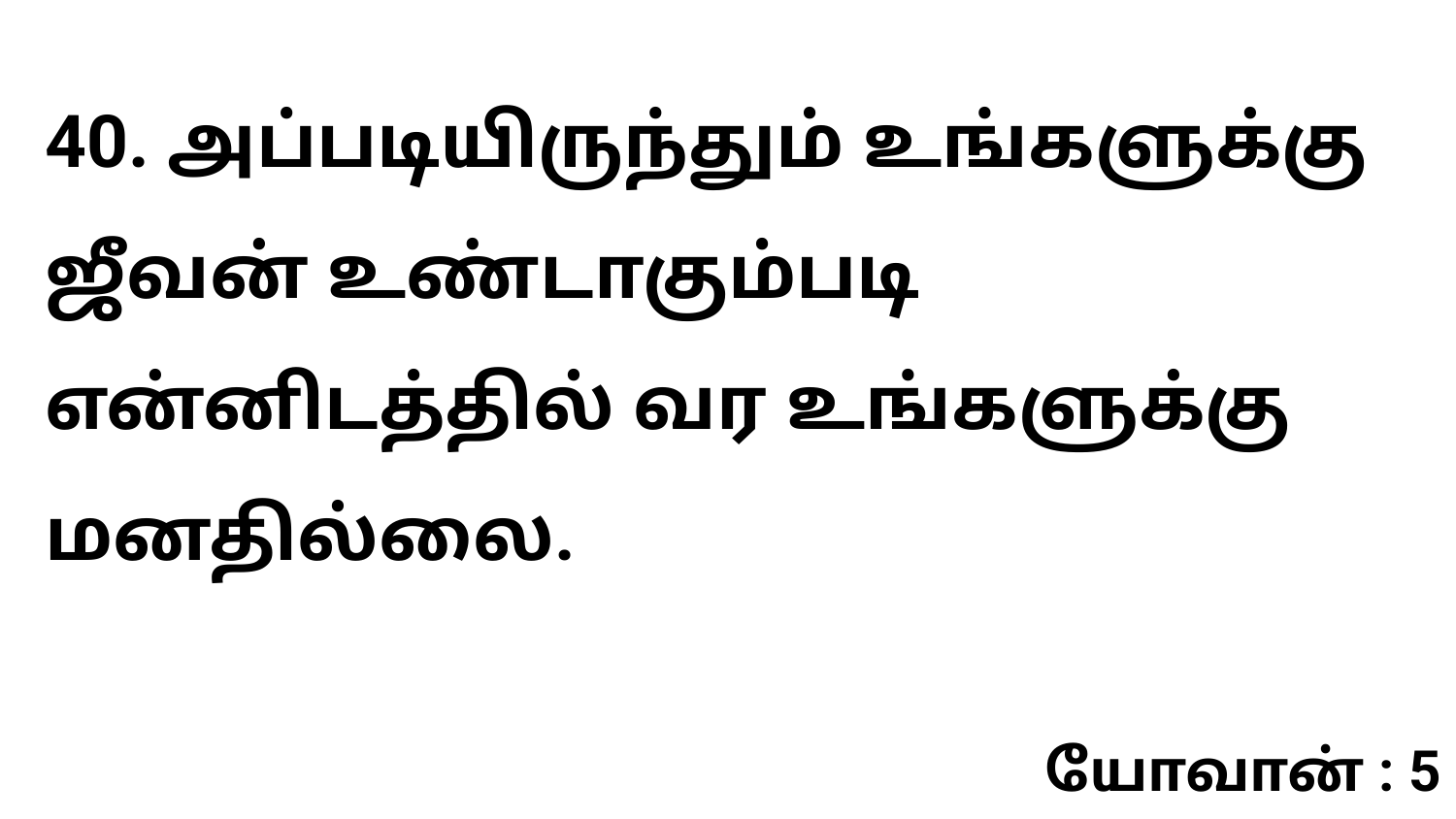

40. அப்படியிருந்தும் உங்களுக்கு ஜீவன் உண்டாகும்படி என்னிடத்தில் வர உங்களுக்கு மனதில்லை.
யோவான் : 5